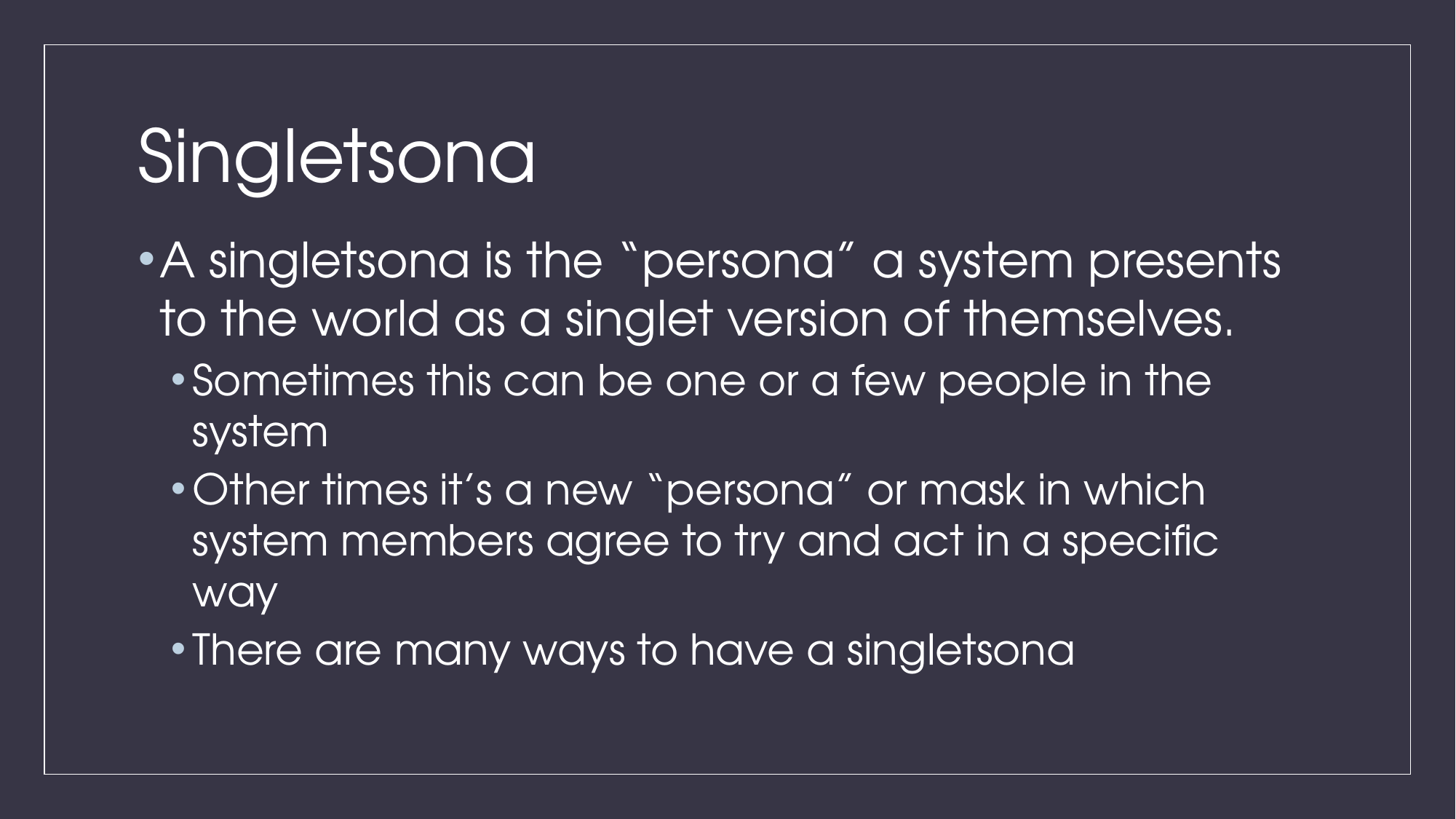

# Singletsona
A singletsona is the “persona” a system presents to the world as a singlet version of themselves.
Sometimes this can be one or a few people in the system
Other times it’s a new “persona” or mask in which system members agree to try and act in a specific way
There are many ways to have a singletsona